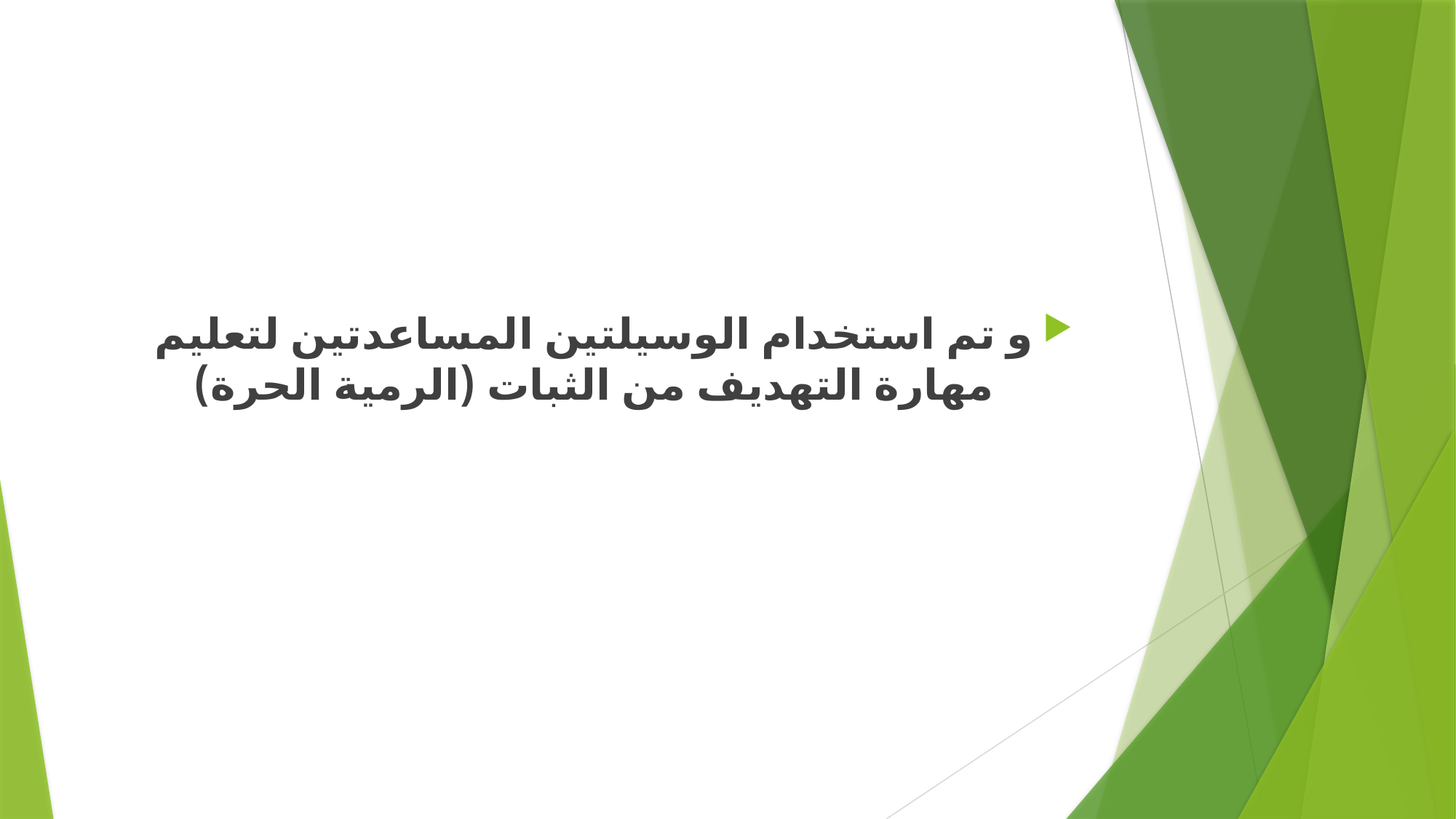

و تم استخدام الوسيلتين المساعدتين لتعليم مهارة التهديف من الثبات (الرمية الحرة)